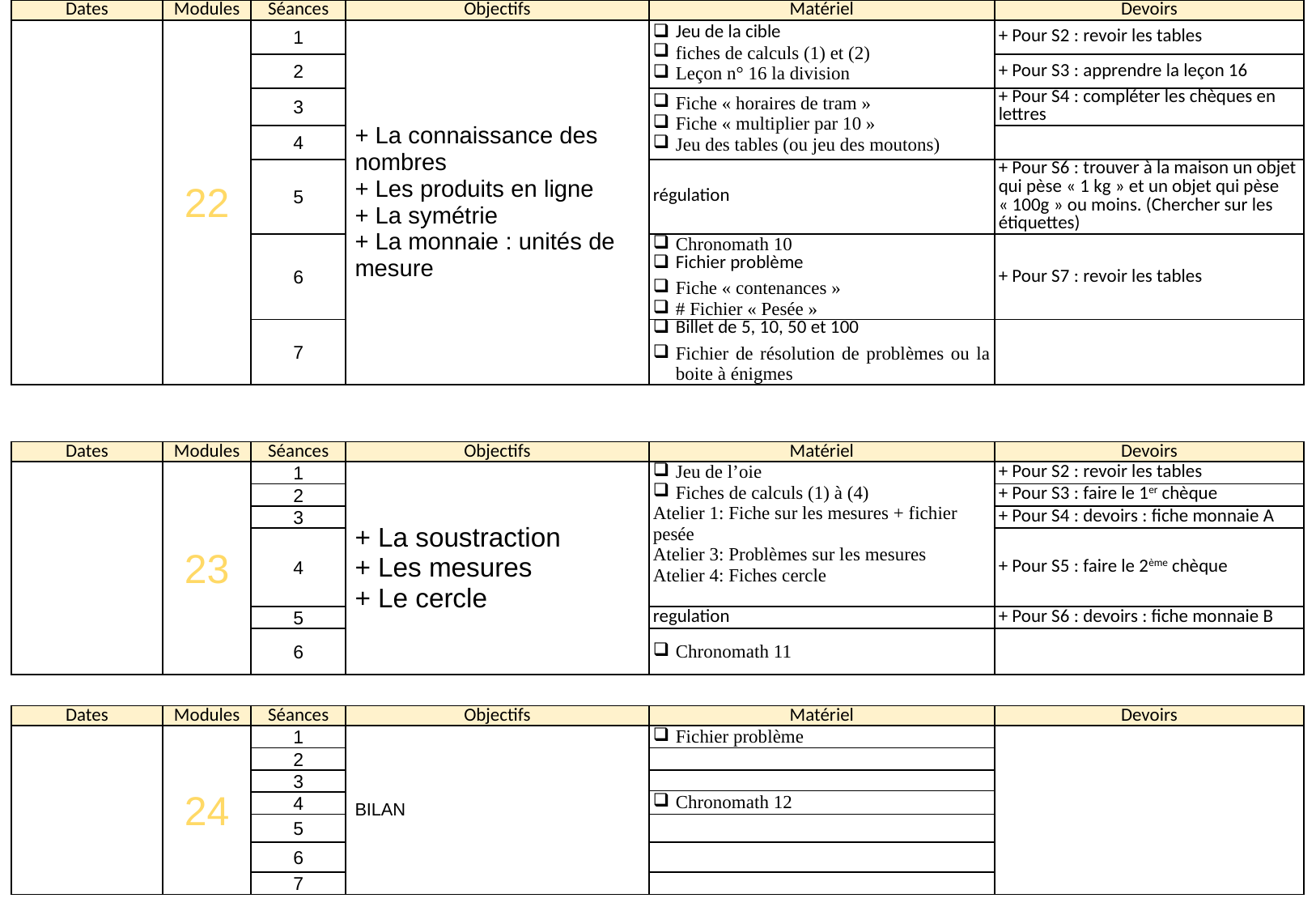

| Dates | Modules | Séances | Objectifs | Matériel | Devoirs |
| --- | --- | --- | --- | --- | --- |
|  | 22 | 1 | + La connaissance des nombres + Les produits en ligne + La symétrie + La monnaie : unités de mesure | Jeu de la cible fiches de calculs (1) et (2) Leçon n° 16 la division | + Pour S2 : revoir les tables |
|  |  | 2 |  |  | + Pour S3 : apprendre la leçon 16 |
|  |  | 3 |  | Fiche « horaires de tram » Fiche « multiplier par 10 » Jeu des tables (ou jeu des moutons) | + Pour S4 : compléter les chèques en lettres |
|  |  | 4 |  |  |  |
|  |  | 5 |  | régulation | + Pour S6 : trouver à la maison un objet qui pèse « 1 kg » et un objet qui pèse « 100g » ou moins. (Chercher sur les étiquettes) |
|  |  | 6 |  | Chronomath 10 Fichier problème Fiche « contenances » # Fichier « Pesée » | + Pour S7 : revoir les tables |
|  |  | 7 |  | Billet de 5, 10, 50 et 100 Fichier de résolution de problèmes ou la boite à énigmes |  |
| Dates | Modules | Séances | Objectifs | Matériel | Devoirs |
| --- | --- | --- | --- | --- | --- |
|  | 23 | 1 | + La soustraction + Les mesures + Le cercle | Jeu de l’oie Fiches de calculs (1) à (4) Atelier 1: Fiche sur les mesures + fichier pesée Atelier 3: Problèmes sur les mesures Atelier 4: Fiches cercle | + Pour S2 : revoir les tables |
|  |  | 2 |  |  | + Pour S3 : faire le 1er chèque |
|  |  | 3 |  |  | + Pour S4 : devoirs : fiche monnaie A |
|  |  | 4 |  |  | + Pour S5 : faire le 2ème chèque |
|  |  | 5 |  | regulation | + Pour S6 : devoirs : fiche monnaie B |
|  |  | 6 |  | Chronomath 11 |  |
| Dates | Modules | Séances | Objectifs | Matériel | Devoirs |
| --- | --- | --- | --- | --- | --- |
|  | 24 | 1 | BILAN | Fichier problème |  |
|  |  | 2 |  |  |  |
|  |  | 3 |  |  |  |
|  |  |  |  | Chronomath 12 |  |
|  |  | 4 |  |  |  |
|  |  | 5 |  |  |  |
|  |  | 6 |  |  |  |
|  |  | 7 |  |  |  |